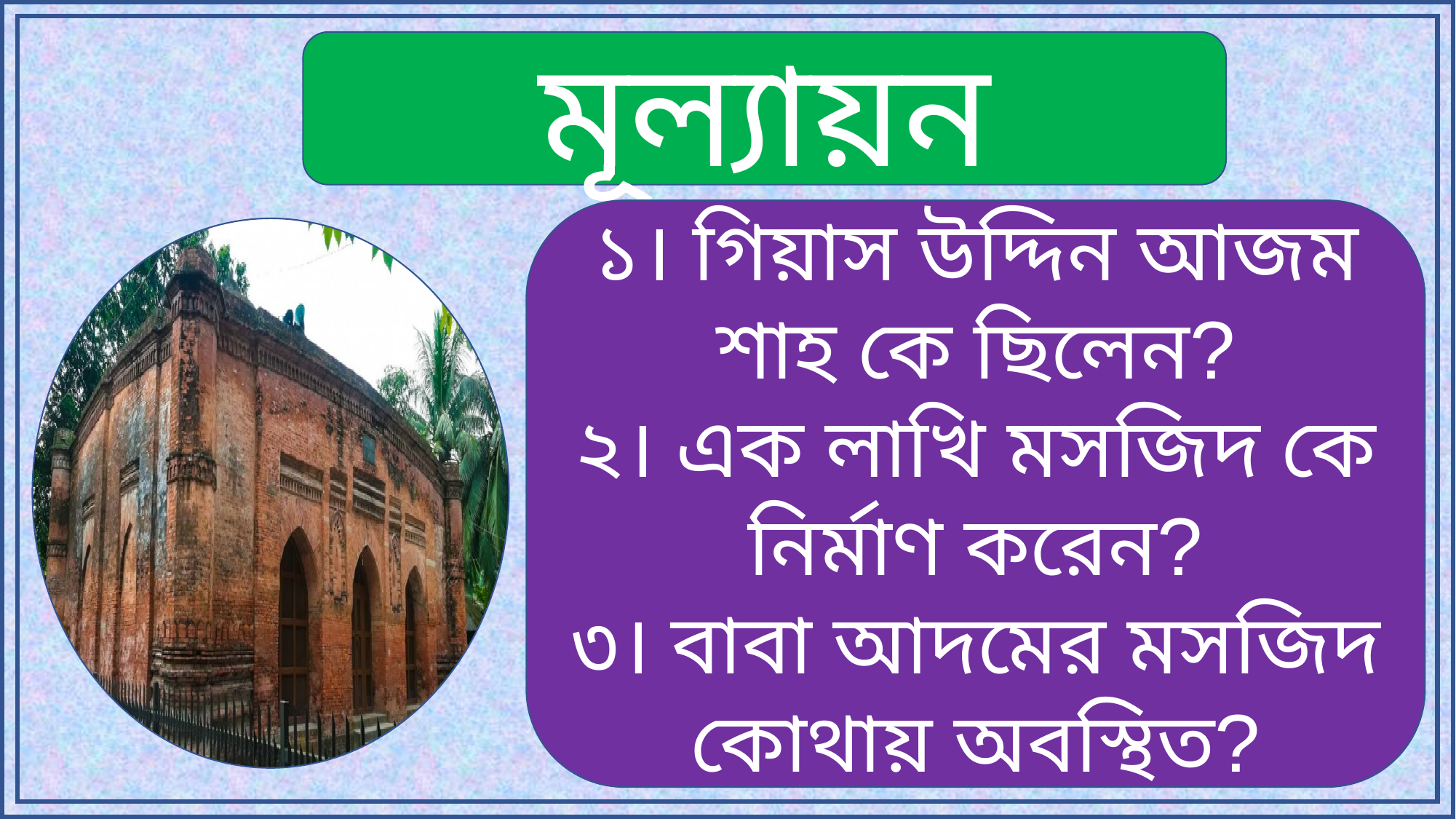

মূল্যায়ন
১। গিয়াস উদ্দিন আজম শাহ কে ছিলেন?
২। এক লাখি মসজিদ কে নির্মাণ করেন?
৩। বাবা আদমের মসজিদ কোথায় অবস্থিত?